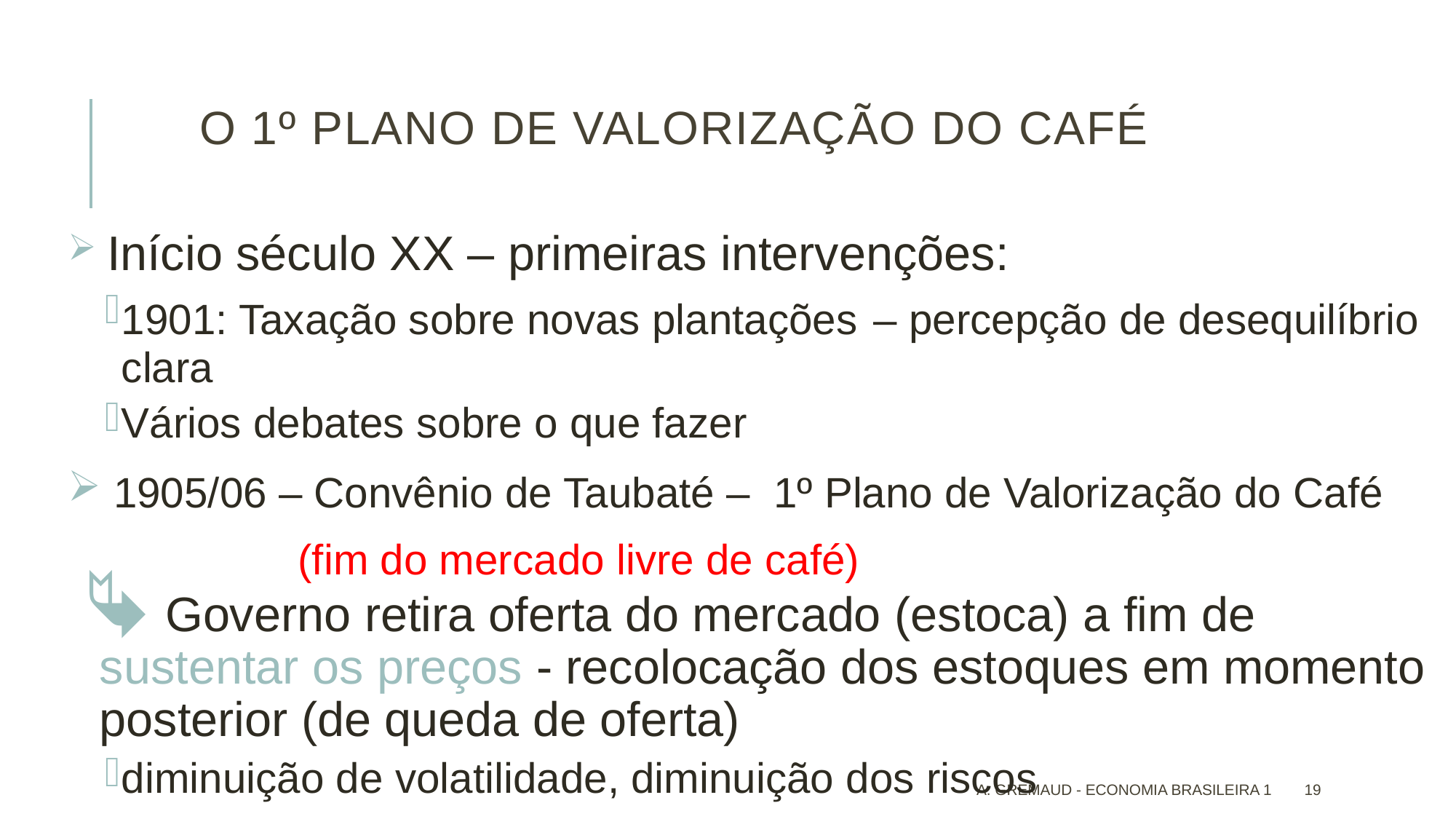

# O 1º Plano de Valorização do Café
 Início século XX – primeiras intervenções:
1901: Taxação sobre novas plantações – percepção de desequilíbrio clara
Vários debates sobre o que fazer
 1905/06 – Convênio de Taubaté –  1º Plano de Valorização do Café
		 (fim do mercado livre de café)
 Governo retira oferta do mercado (estoca) a fim de sustentar os preços - recolocação dos estoques em momento posterior (de queda de oferta)
diminuição de volatilidade, diminuição dos riscos
A. Gremaud - Economia Brasileira 1
19